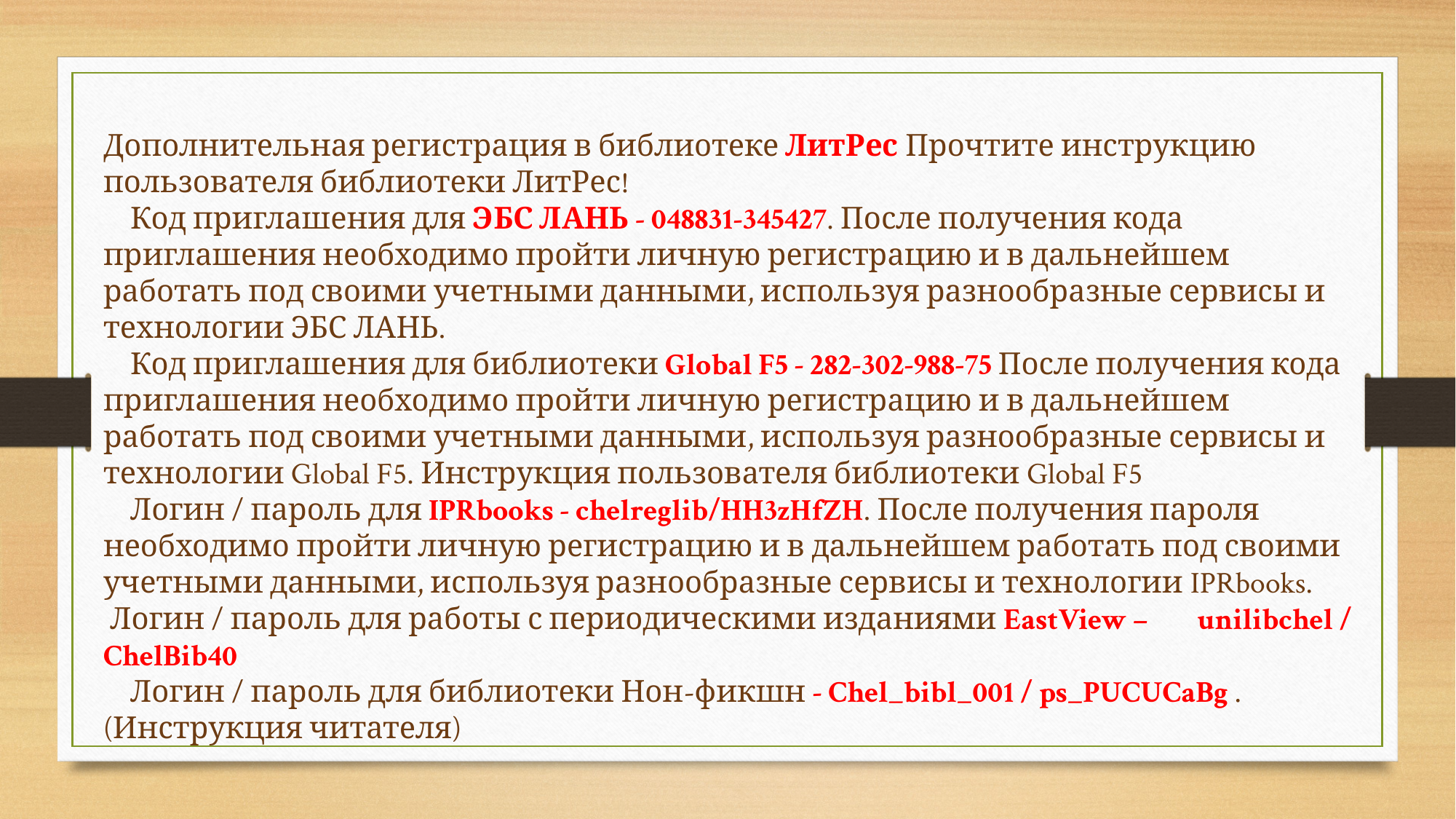

Дополнительная регистрация в библиотеке ЛитРес Прочтите инструкцию пользователя библиотеки ЛитРес!
    Код приглашения для ЭБС ЛАНЬ - 048831-345427. После получения кода приглашения необходимо пройти личную регистрацию и в дальнейшем работать под своими учетными данными, используя разнообразные сервисы и технологии ЭБС ЛАНЬ.
    Код приглашения для библиотеки Global F5 - 282-302-988-75 После получения кода приглашения необходимо пройти личную регистрацию и в дальнейшем работать под своими учетными данными, используя разнообразные сервисы и технологии Global F5. Инструкция пользователя библиотеки Global F5
    Логин / пароль для IPRbooks - chelreglib/HH3zHfZH. После получения пароля необходимо пройти личную регистрацию и в дальнейшем работать под своими учетными данными, используя разнообразные сервисы и технологии IPRbooks.
 Логин / пароль для работы с периодическими изданиями EastView –        unilibchel / ChelBib40
    Логин / пароль для библиотеки Нон-фикшн - Chel_bibl_001 / ps_PUCUCaBg . (Инструкция читателя)